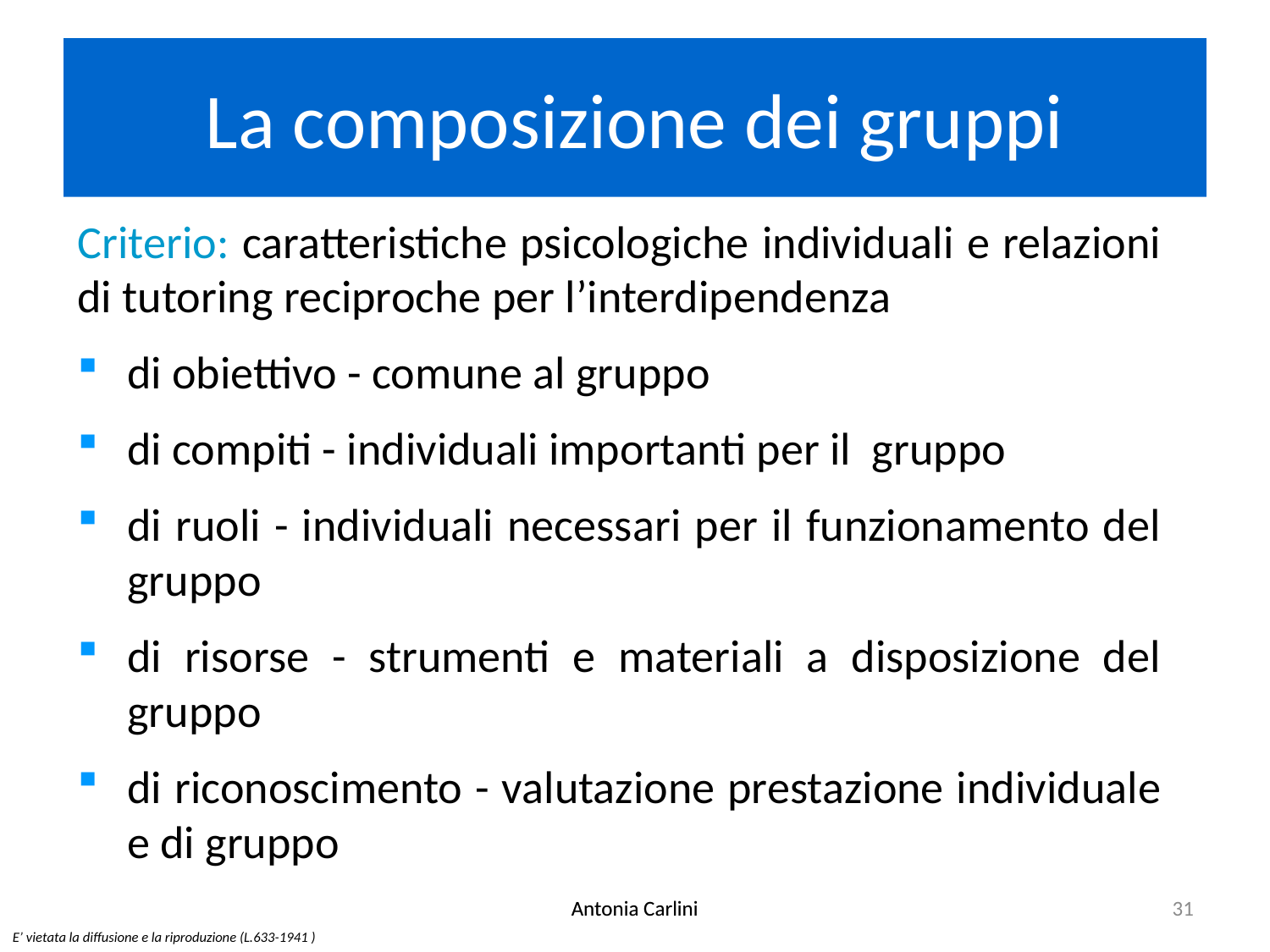

# La composizione dei gruppi
Criterio: caratteristiche psicologiche individuali e relazioni di tutoring reciproche per l’interdipendenza
di obiettivo - comune al gruppo
di compiti - individuali importanti per il  gruppo
di ruoli - individuali necessari per il funzionamento del gruppo
di risorse - strumenti e materiali a disposizione del gruppo
di riconoscimento - valutazione prestazione individuale e di gruppo
Antonia Carlini
Antonia Carlini
31
E’ vietata la diffusione e la riproduzione (L.633-1941 )